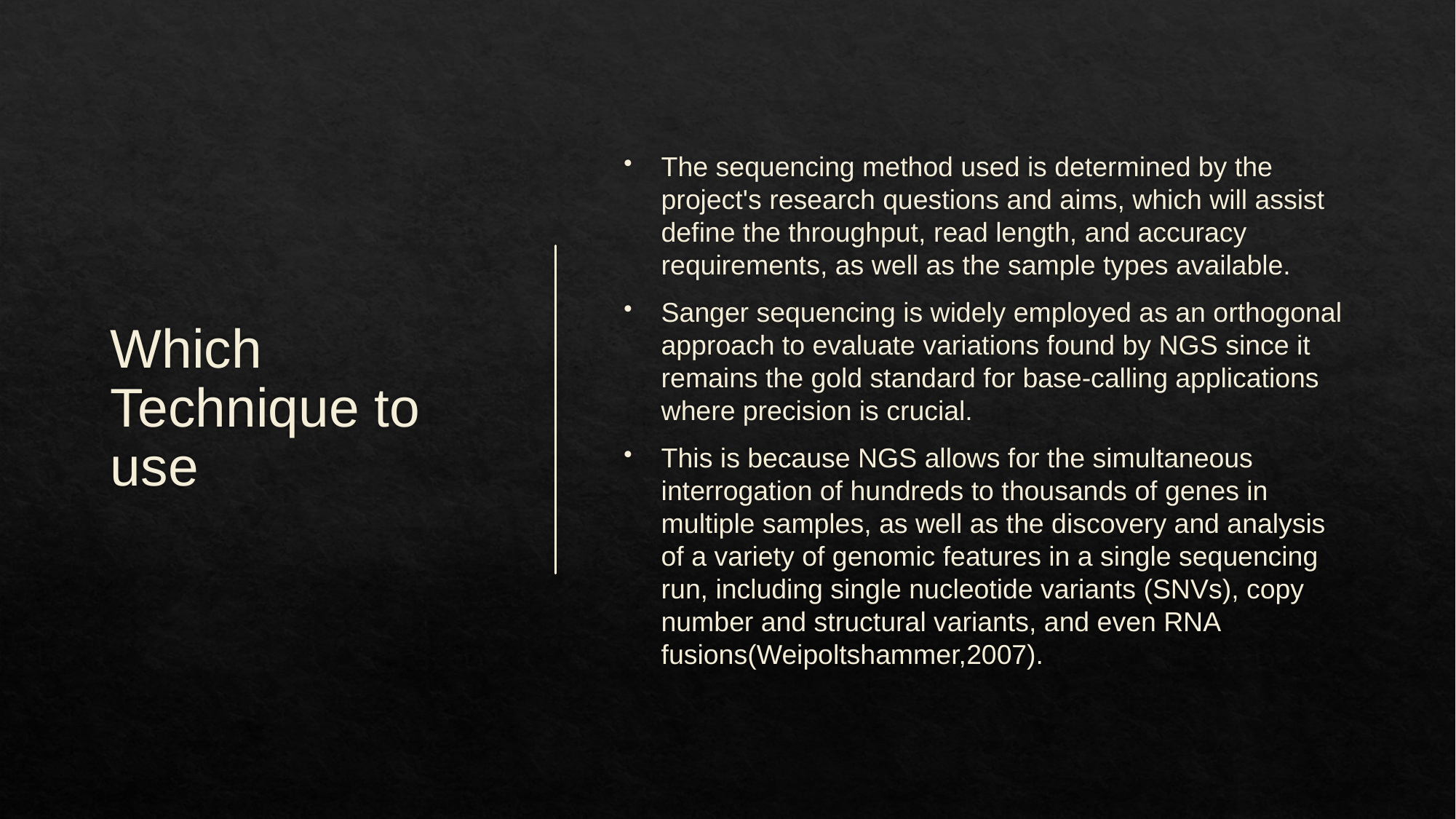

# Which Technique to use
The sequencing method used is determined by the project's research questions and aims, which will assist define the throughput, read length, and accuracy requirements, as well as the sample types available.
Sanger sequencing is widely employed as an orthogonal approach to evaluate variations found by NGS since it remains the gold standard for base-calling applications where precision is crucial.
This is because NGS allows for the simultaneous interrogation of hundreds to thousands of genes in multiple samples, as well as the discovery and analysis of a variety of genomic features in a single sequencing run, including single nucleotide variants (SNVs), copy number and structural variants, and even RNA fusions(Weipoltshammer,2007).